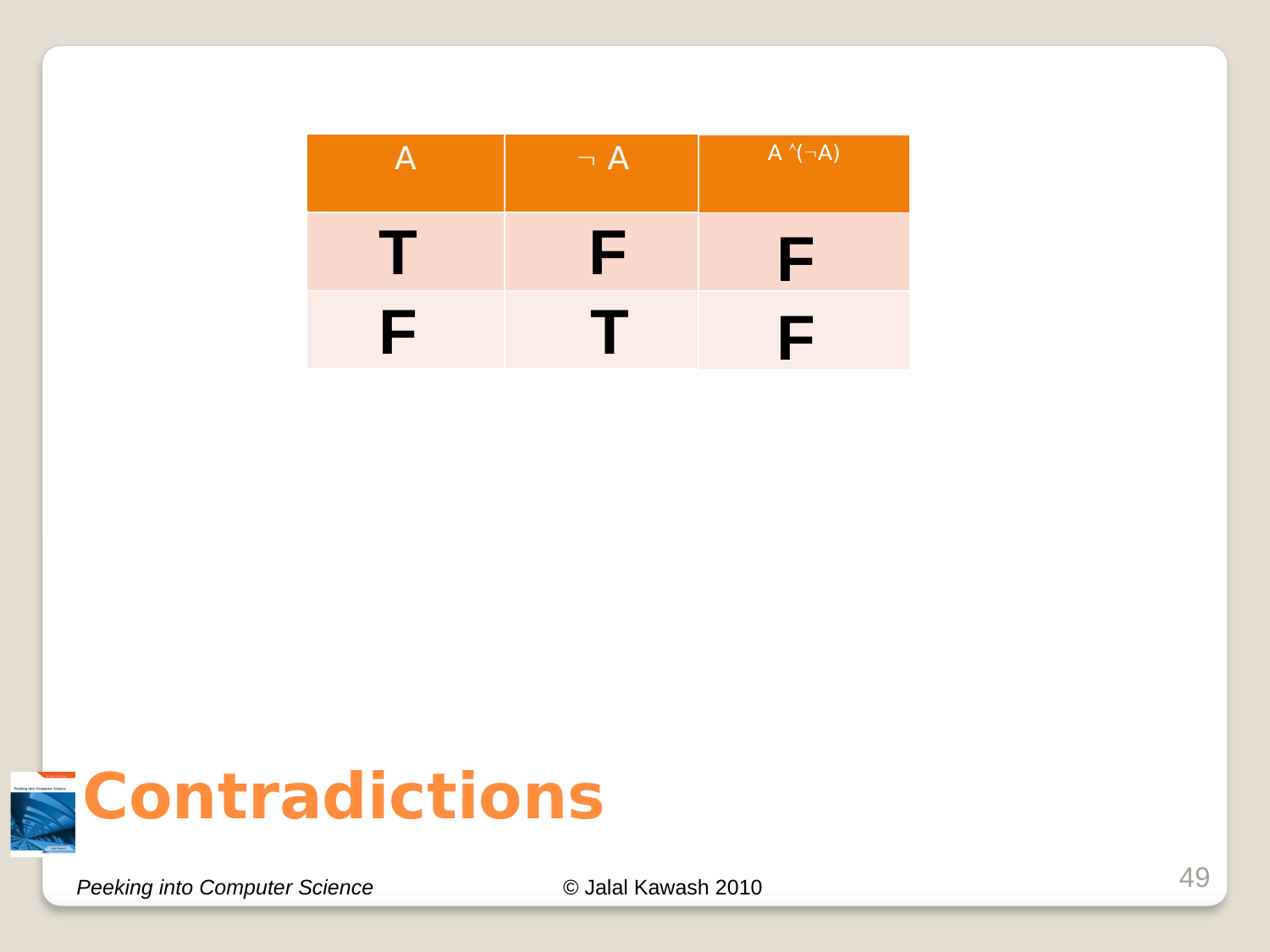

| A | ¬ A |
| --- | --- |
|  |  |
|  |  |
| A ∧(¬A) |
| --- |
|  |
|  |
T
F
F
F
T
F
# Contradictions
49